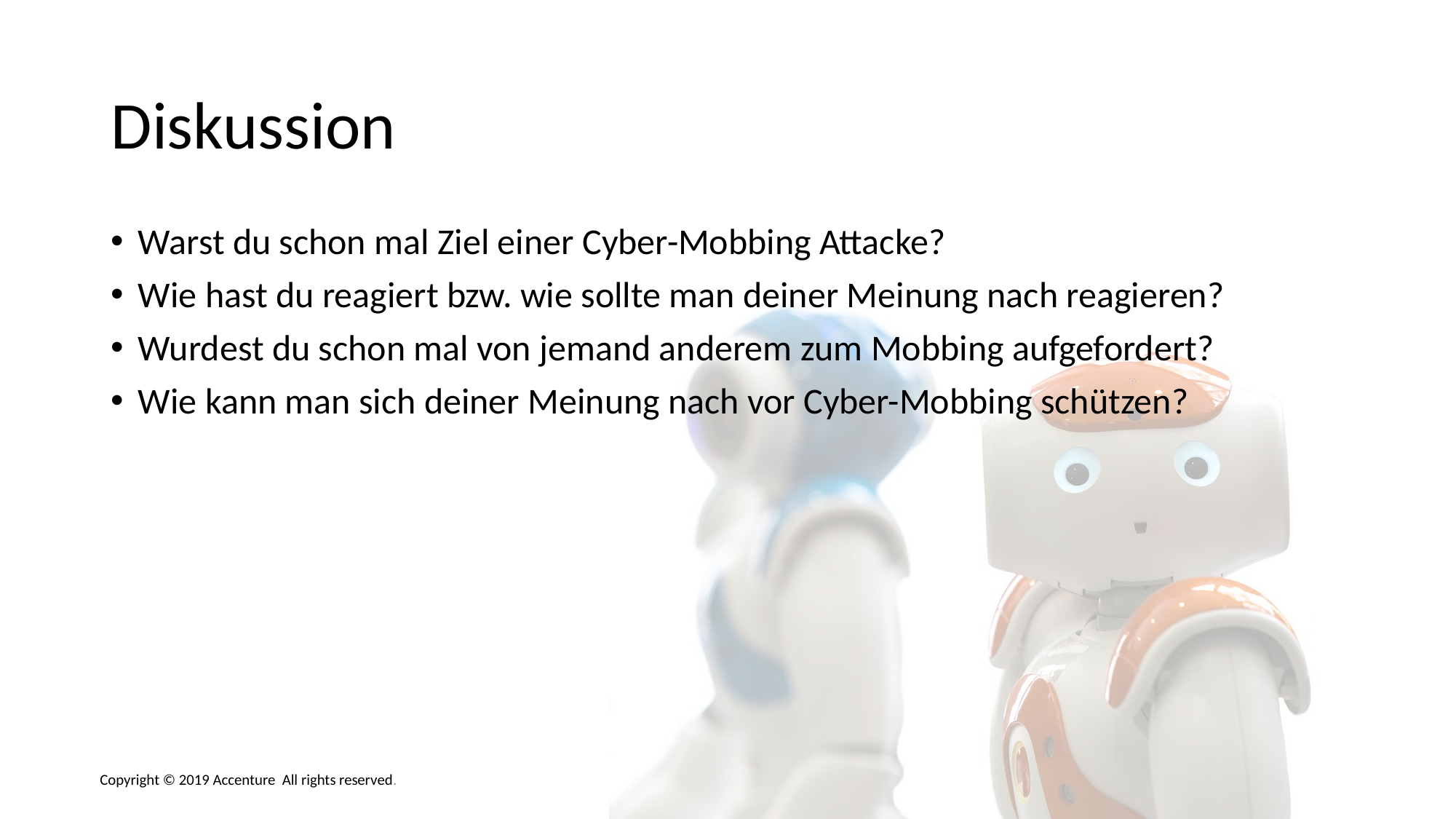

# Diskussion
Warst du schon mal Ziel einer Cyber-Mobbing Attacke?
Wie hast du reagiert bzw. wie sollte man deiner Meinung nach reagieren?
Wurdest du schon mal von jemand anderem zum Mobbing aufgefordert?
Wie kann man sich deiner Meinung nach vor Cyber-Mobbing schützen?